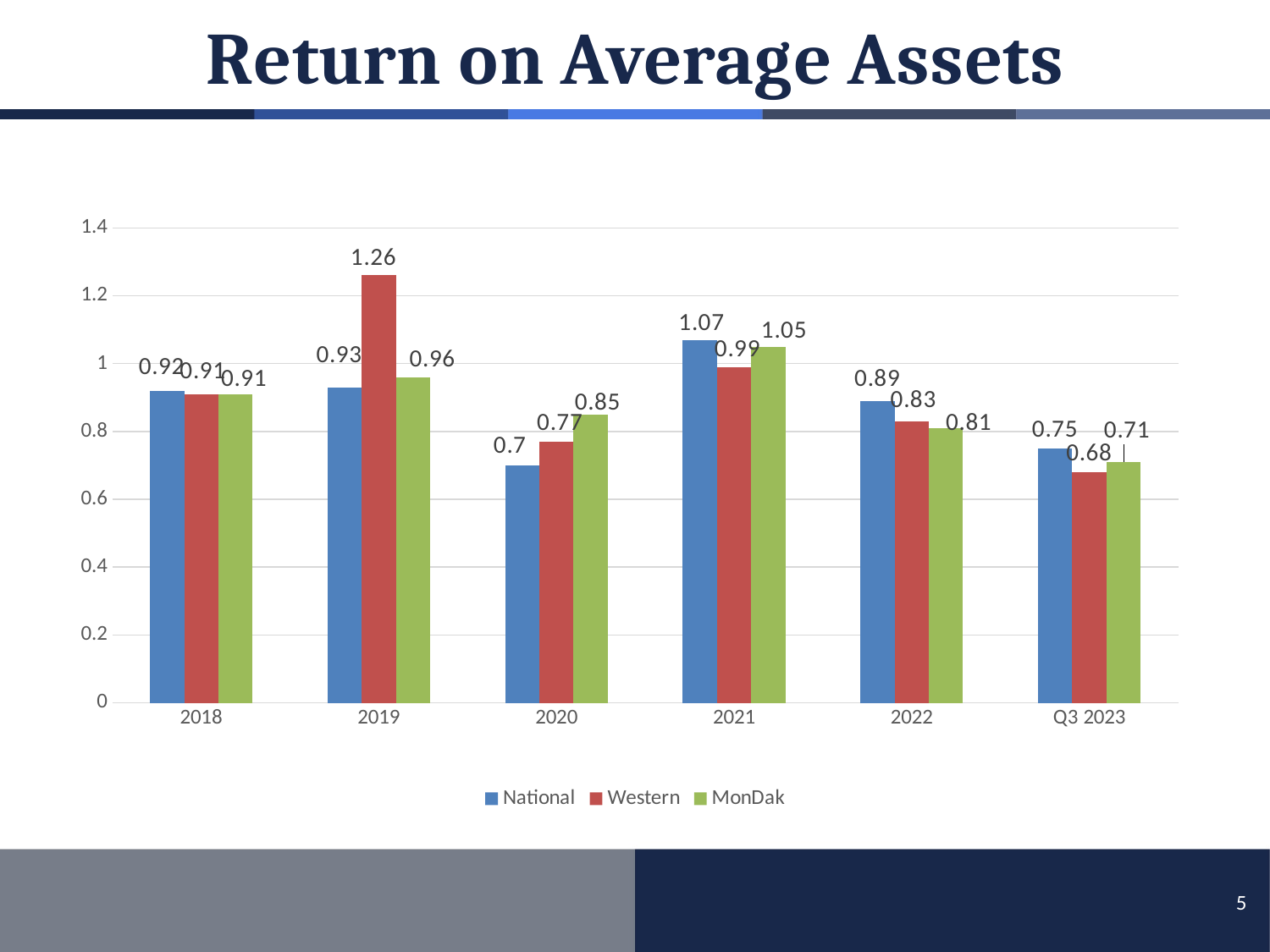

# Return on Average Assets

### Chart

| Category | National | Western | MonDak |
|---|---|---|---|
| 2018 | 0.92 | 0.91 | 0.91 |
| 2019 | 0.93 | 1.26 | 0.96 |
| 2020 | 0.7 | 0.77 | 0.85 |
| 2021 | 1.07 | 0.99 | 1.05 |
| 2022 | 0.89 | 0.83 | 0.81 |
| Q3 2023 | 0.75 | 0.68 | 0.71 |
5